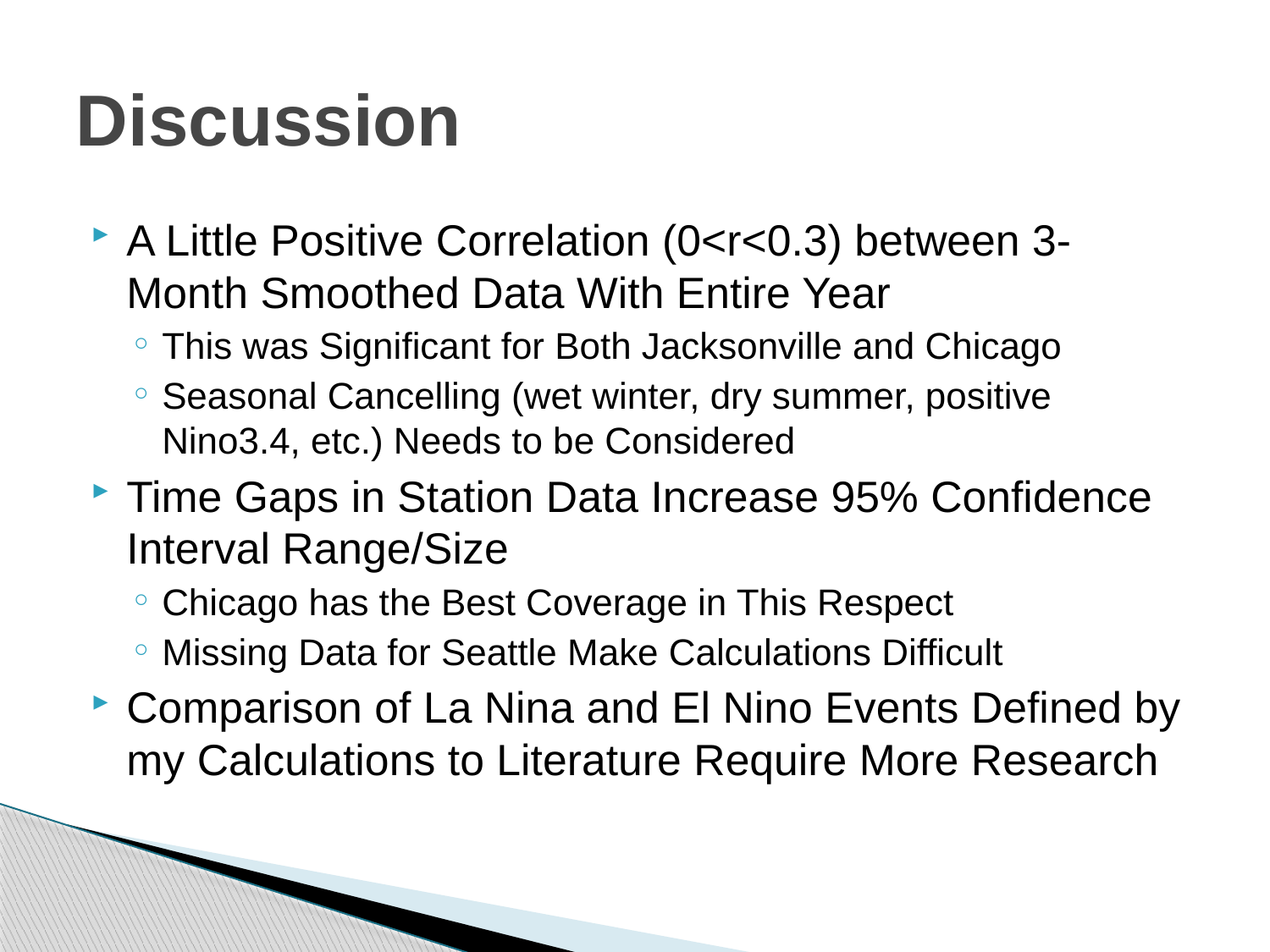

# Discussion
A Little Positive Correlation (0<r<0.3) between 3-Month Smoothed Data With Entire Year
This was Significant for Both Jacksonville and Chicago
Seasonal Cancelling (wet winter, dry summer, positive Nino3.4, etc.) Needs to be Considered
Time Gaps in Station Data Increase 95% Confidence Interval Range/Size
Chicago has the Best Coverage in This Respect
Missing Data for Seattle Make Calculations Difficult
Comparison of La Nina and El Nino Events Defined by my Calculations to Literature Require More Research